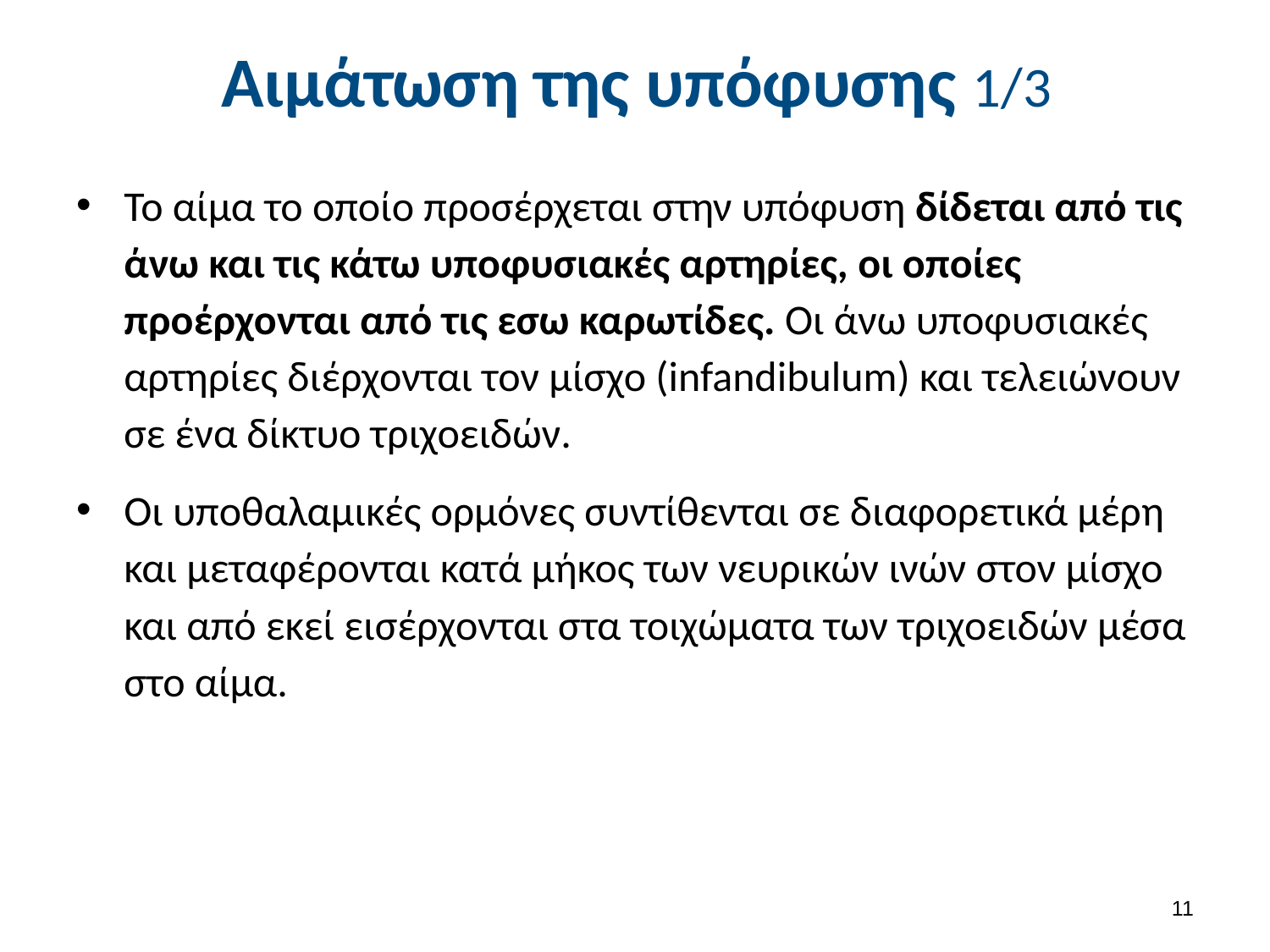

# Αιμάτωση της υπόφυσης 1/3
Το αίμα το οποίο προσέρχεται στην υπόφυση δίδεται από τις άνω και τις κάτω υποφυσιακές αρτηρίες, οι οποίες προέρχονται από τις εσω καρωτίδες. Οι άνω υποφυσιακές αρτηρίες διέρχονται τον μίσχο (infandibulum) και τελειώνουν σε ένα δίκτυο τριχοειδών.
Οι υποθαλαμικές ορμόνες συντίθενται σε διαφορετικά μέρη και μεταφέρονται κατά μήκος των νευρικών ινών στον μίσχο και από εκεί εισέρχονται στα τοιχώματα των τριχοειδών μέσα στο αίμα.

11